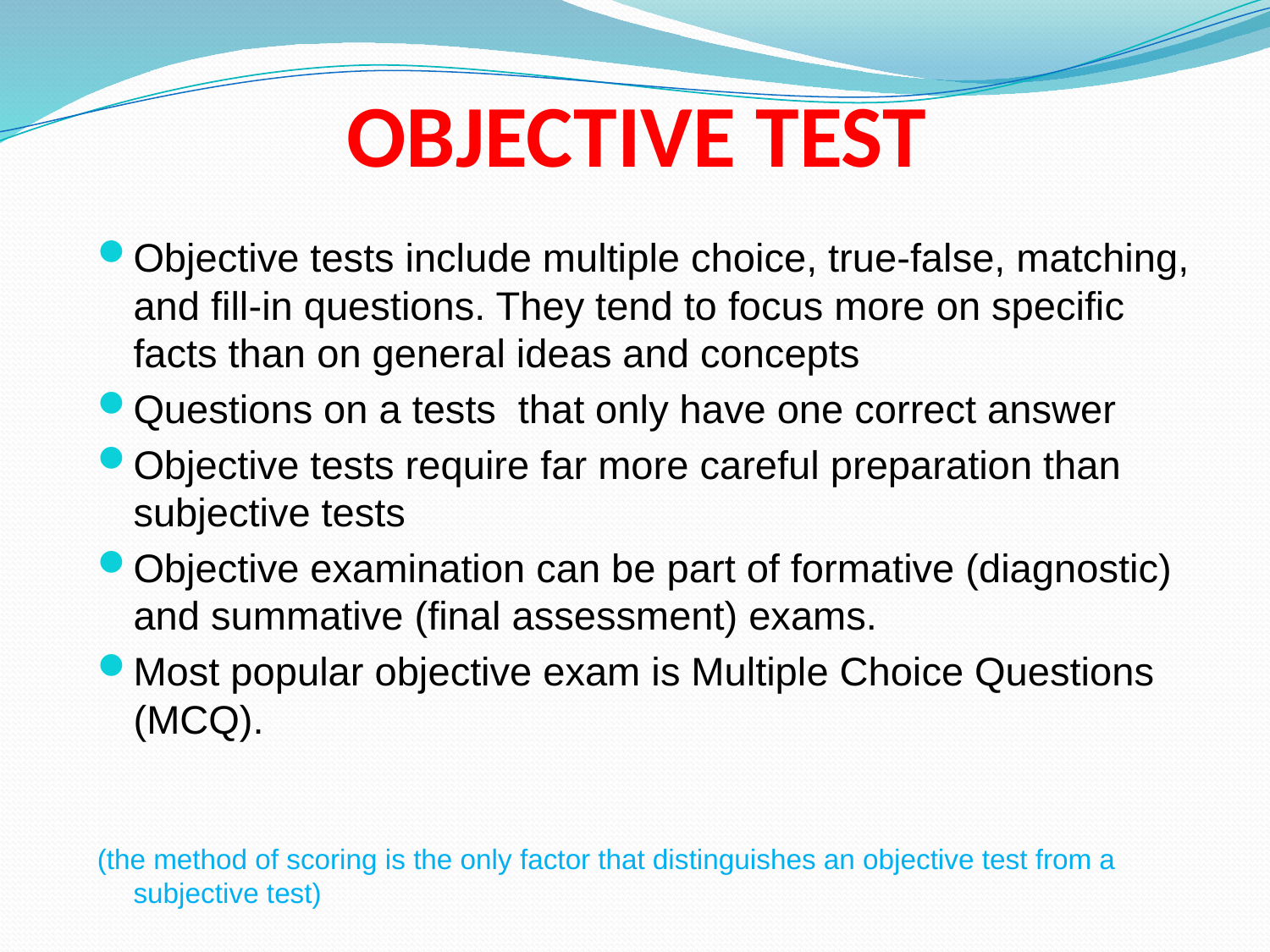

# OBJECTIVE TEST
Objective tests include multiple choice, true-false, matching, and fill-in questions. They tend to focus more on specific facts than on general ideas and concepts
Questions on a tests  that only have one correct answer
Objective tests require far more careful preparation than subjective tests
Objective examination can be part of formative (diagnostic) and summative (final assessment) exams.
Most popular objective exam is Multiple Choice Questions (MCQ).

(the method of scoring is the only factor that distinguishes an objective test from a subjective test)